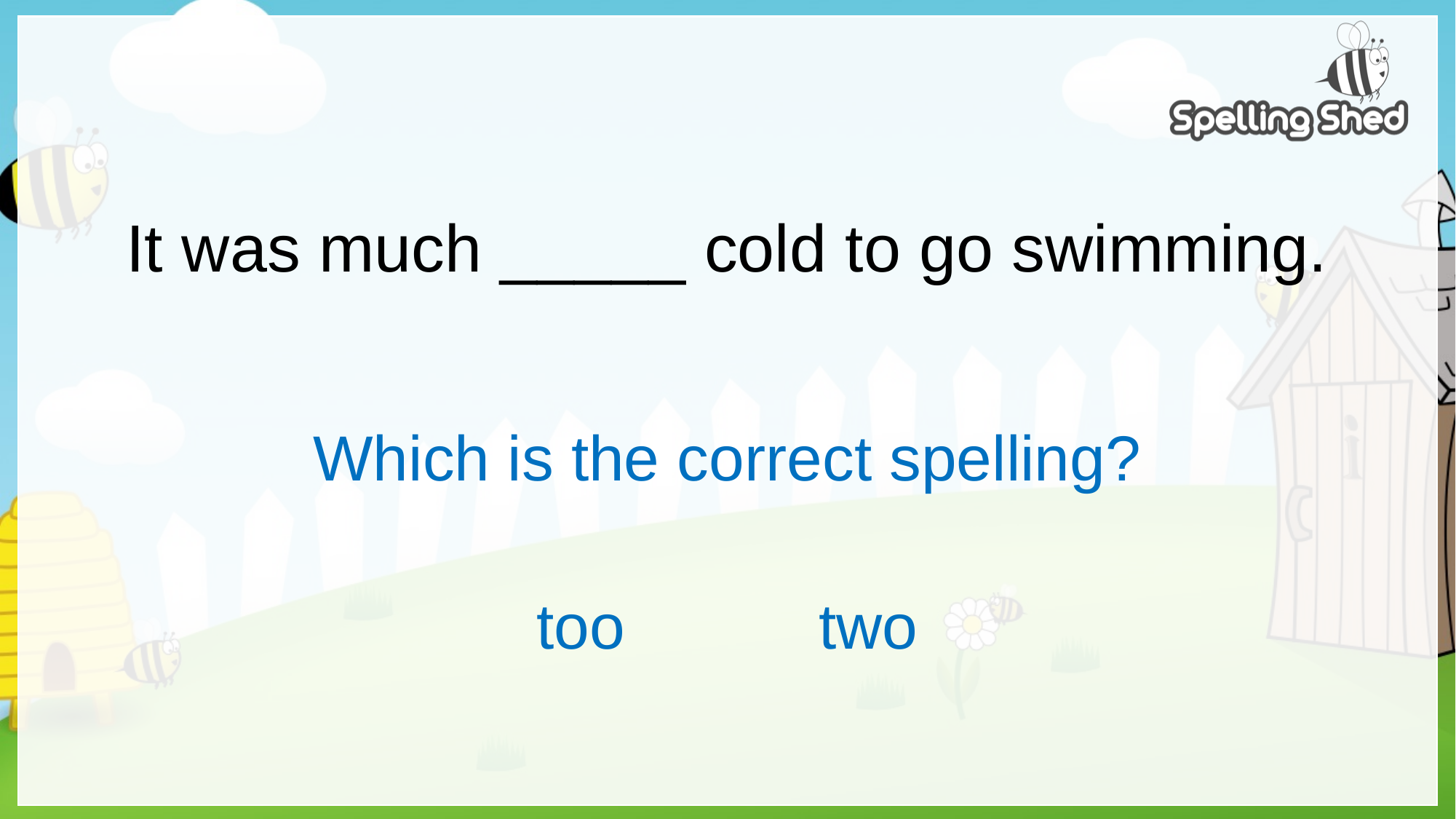

# It was much _____ cold to go swimming.
Which is the correct spelling?

too           two